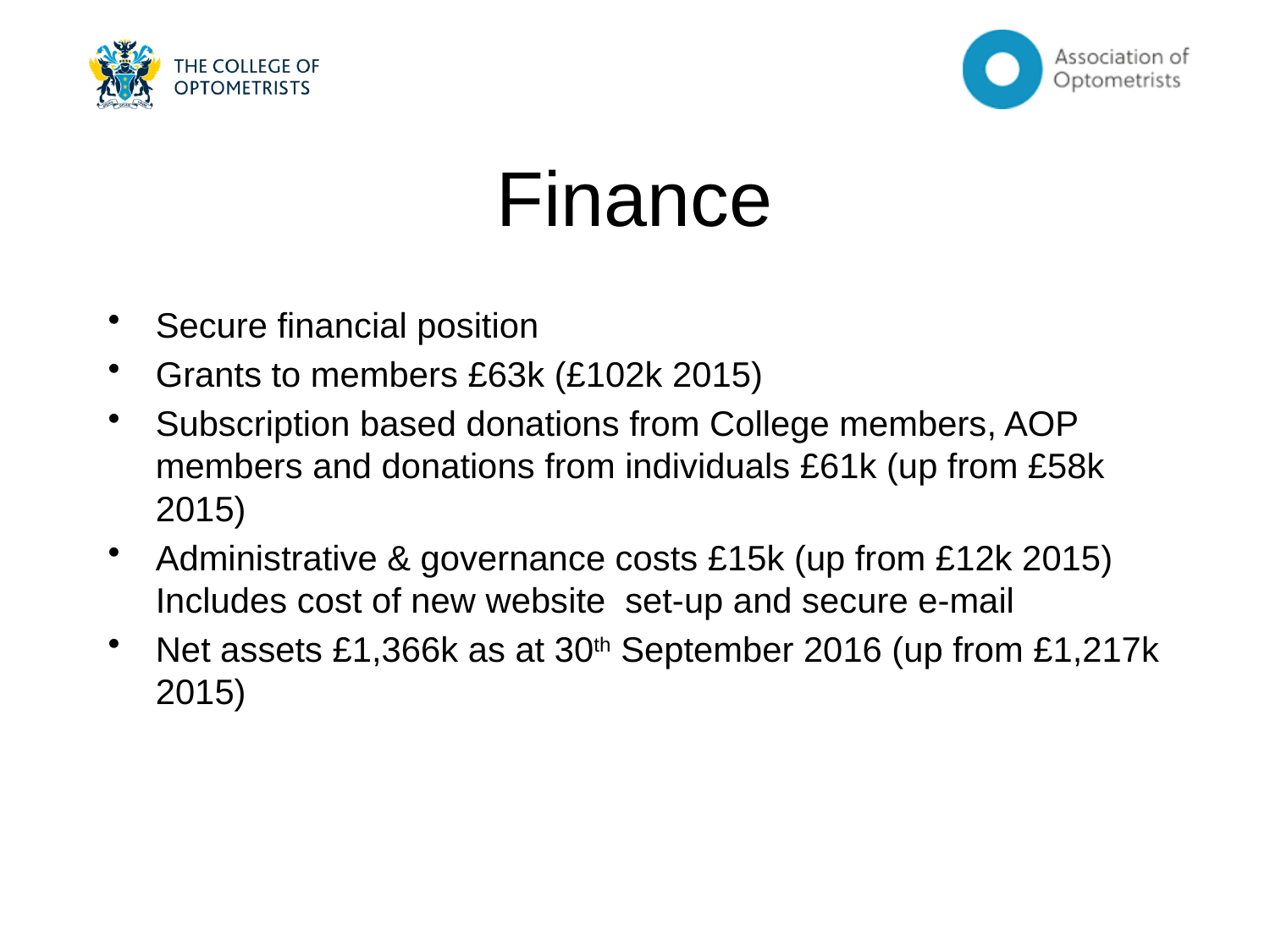

# Finance
Secure financial position
Grants to members £63k (£102k 2015)
Subscription based donations from College members, AOP members and donations from individuals £61k (up from £58k 2015)
Administrative & governance costs £15k (up from £12k 2015) Includes cost of new website  set-up and secure e-mail
Net assets £1,366k as at 30th September 2016 (up from £1,217k 2015)